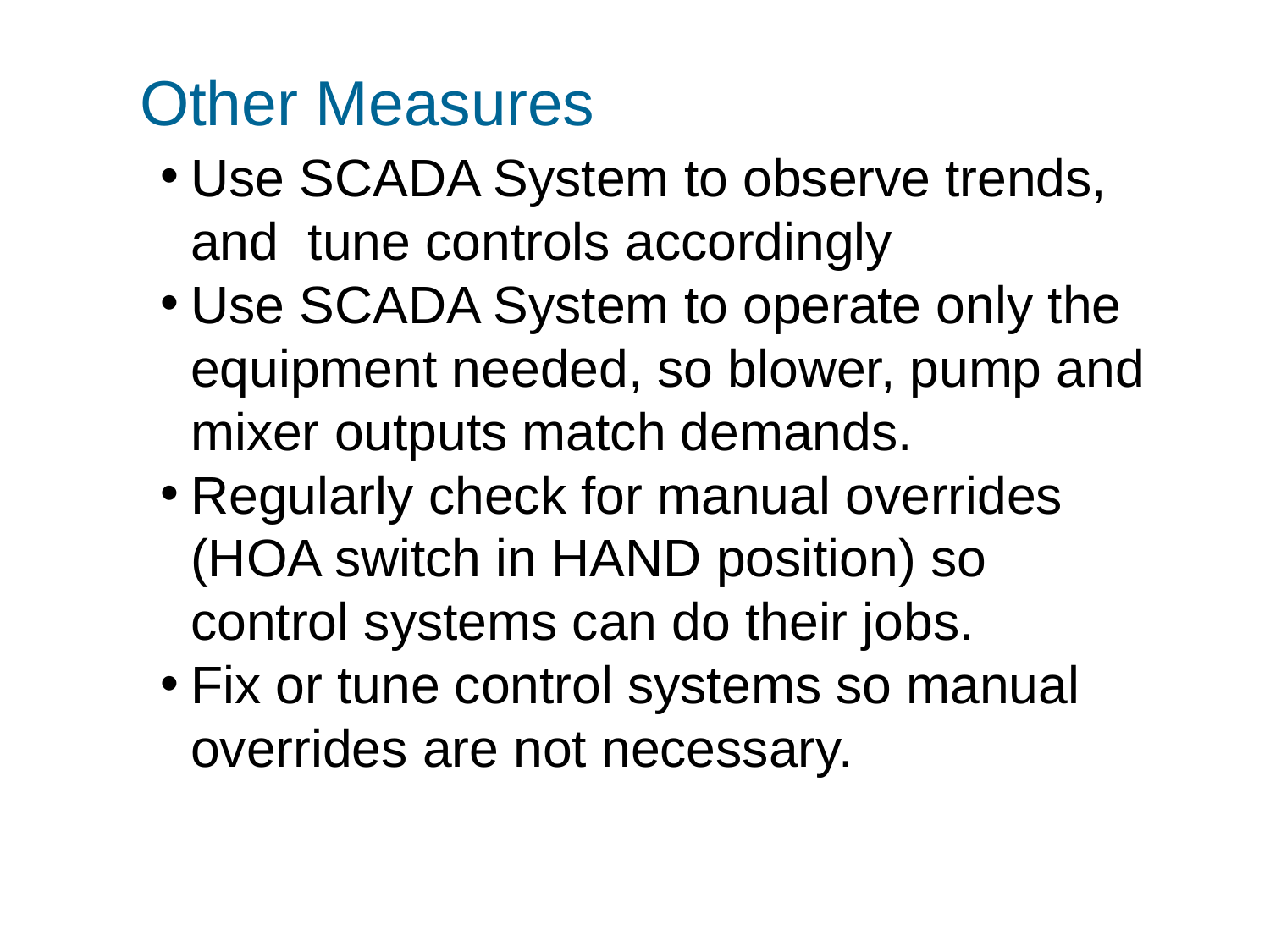

# Other Measures
Use SCADA System to observe trends, and  tune controls accordingly
Use SCADA System to operate only the equipment needed, so blower, pump and mixer outputs match demands.
Regularly check for manual overrides (HOA switch in HAND position) so control systems can do their jobs.
Fix or tune control systems so manual overrides are not necessary.